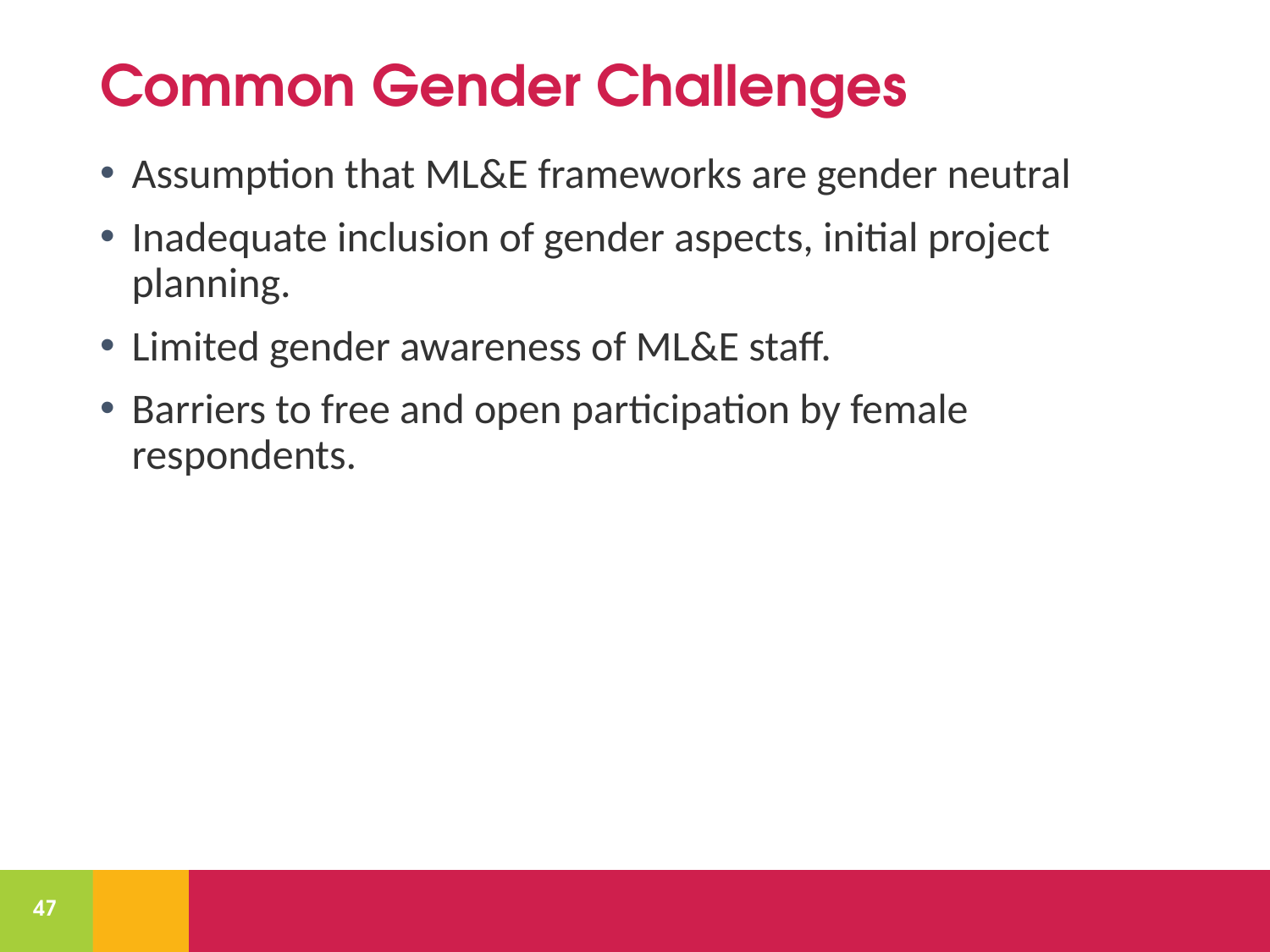

# Common Gender Challenges
Assumption that ML&E frameworks are gender neutral
Inadequate inclusion of gender aspects, initial project planning.
Limited gender awareness of ML&E staff.
Barriers to free and open participation by female respondents.
47